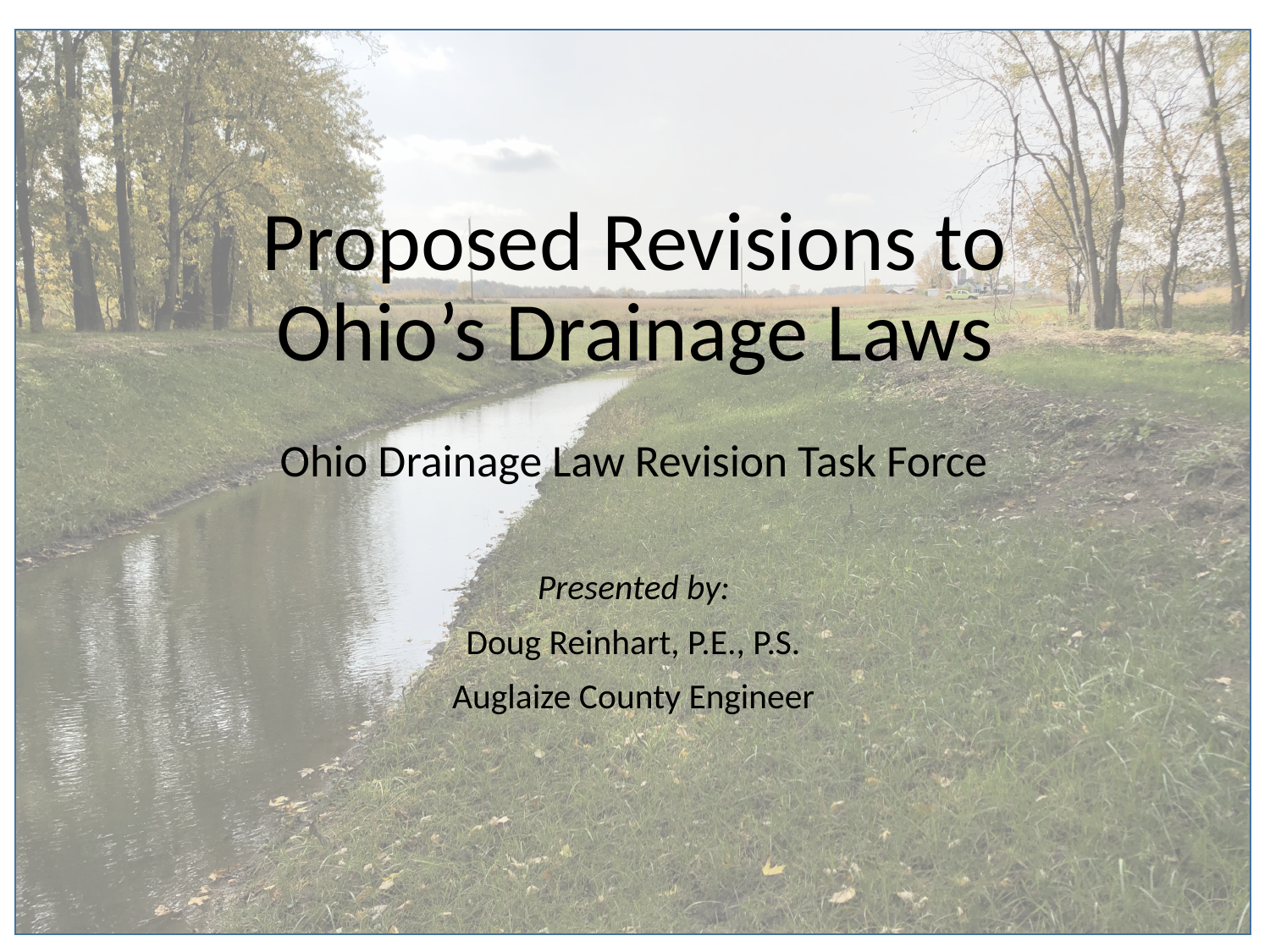

# Proposed Revisions to Ohio’s Drainage Laws
Ohio Drainage Law Revision Task Force

Presented by:
Doug Reinhart, P.E., P.S.
Auglaize County Engineer